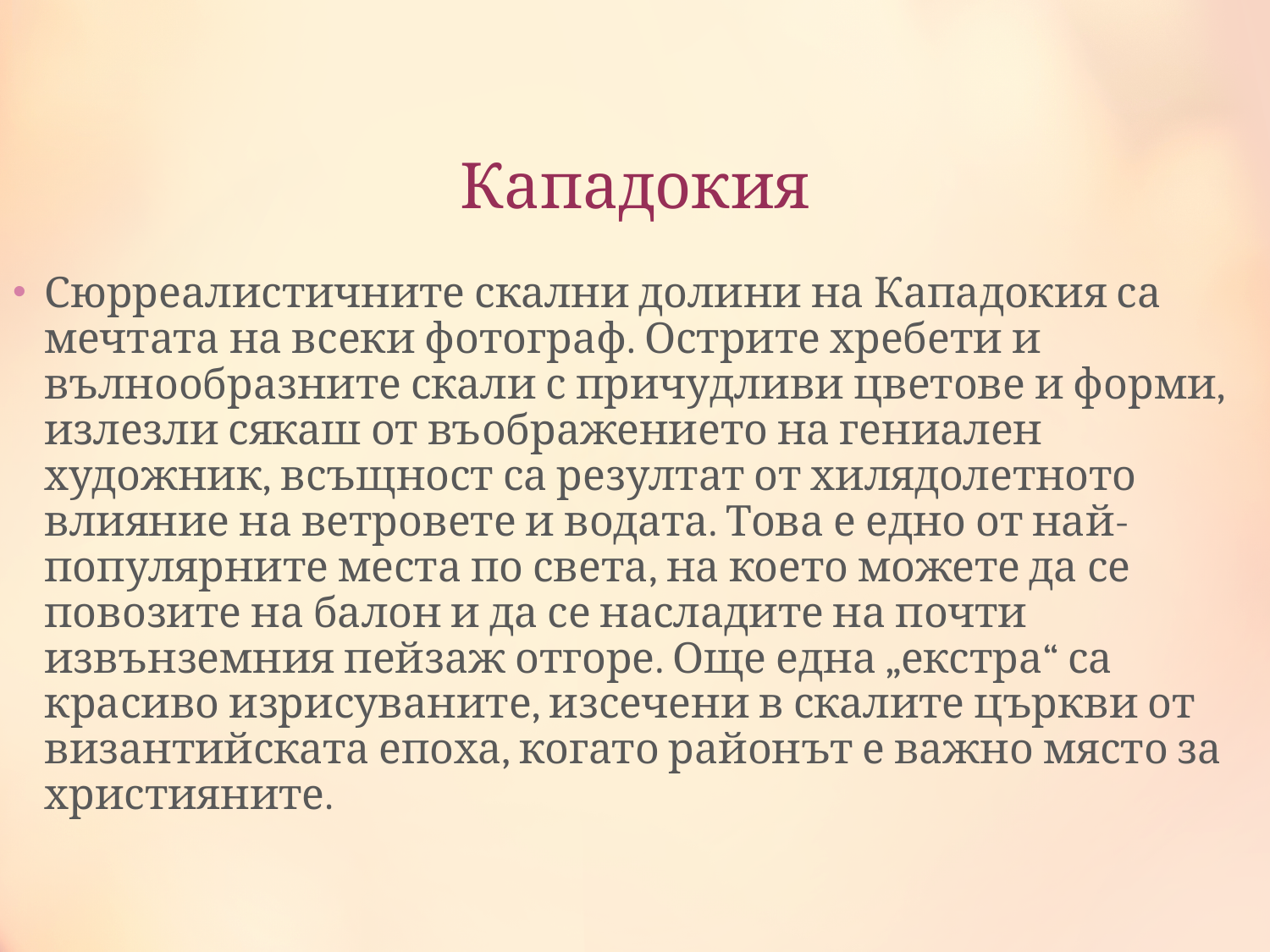

# Кападокия
Сюрреалистичните скални долини на Кападокия са мечтата на всеки фотограф. Острите хребети и вълнообразните скали с причудливи цветове и форми, излезли сякаш от въображението на гениален художник, всъщност са резултат от хилядолетното влияние на ветровете и водата. Това е едно от най-популярните места по света, на което можете да се повозите на балон и да се насладите на почти извънземния пейзаж отгоре. Още една „екстра“ са красиво изрисуваните, изсечени в скалите църкви от византийската епоха, когато районът е важно място за християните.